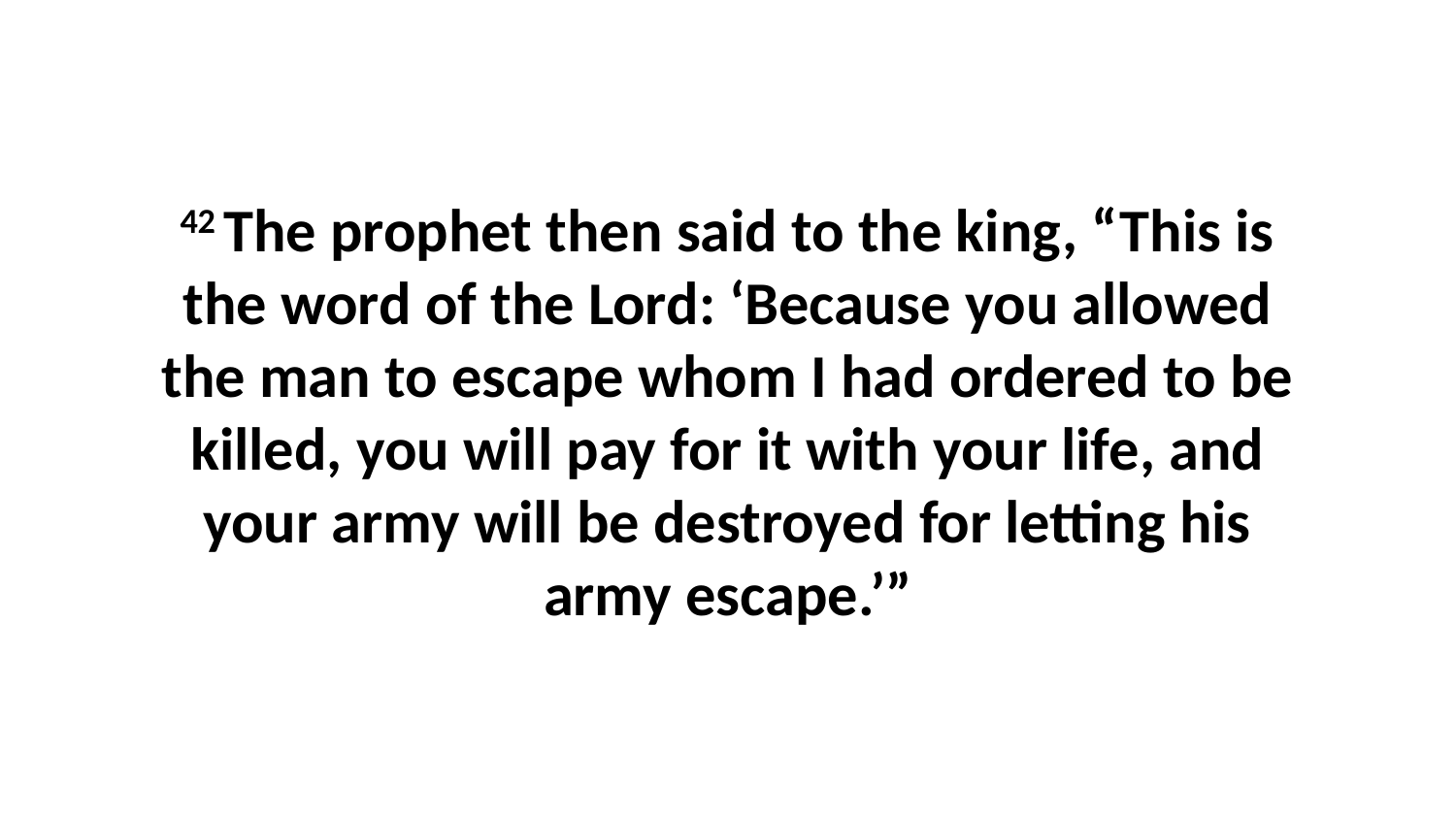

42 The prophet then said to the king, “This is the word of the Lord: ‘Because you allowed the man to escape whom I had ordered to be killed, you will pay for it with your life, and your army will be destroyed for letting his army escape.’”